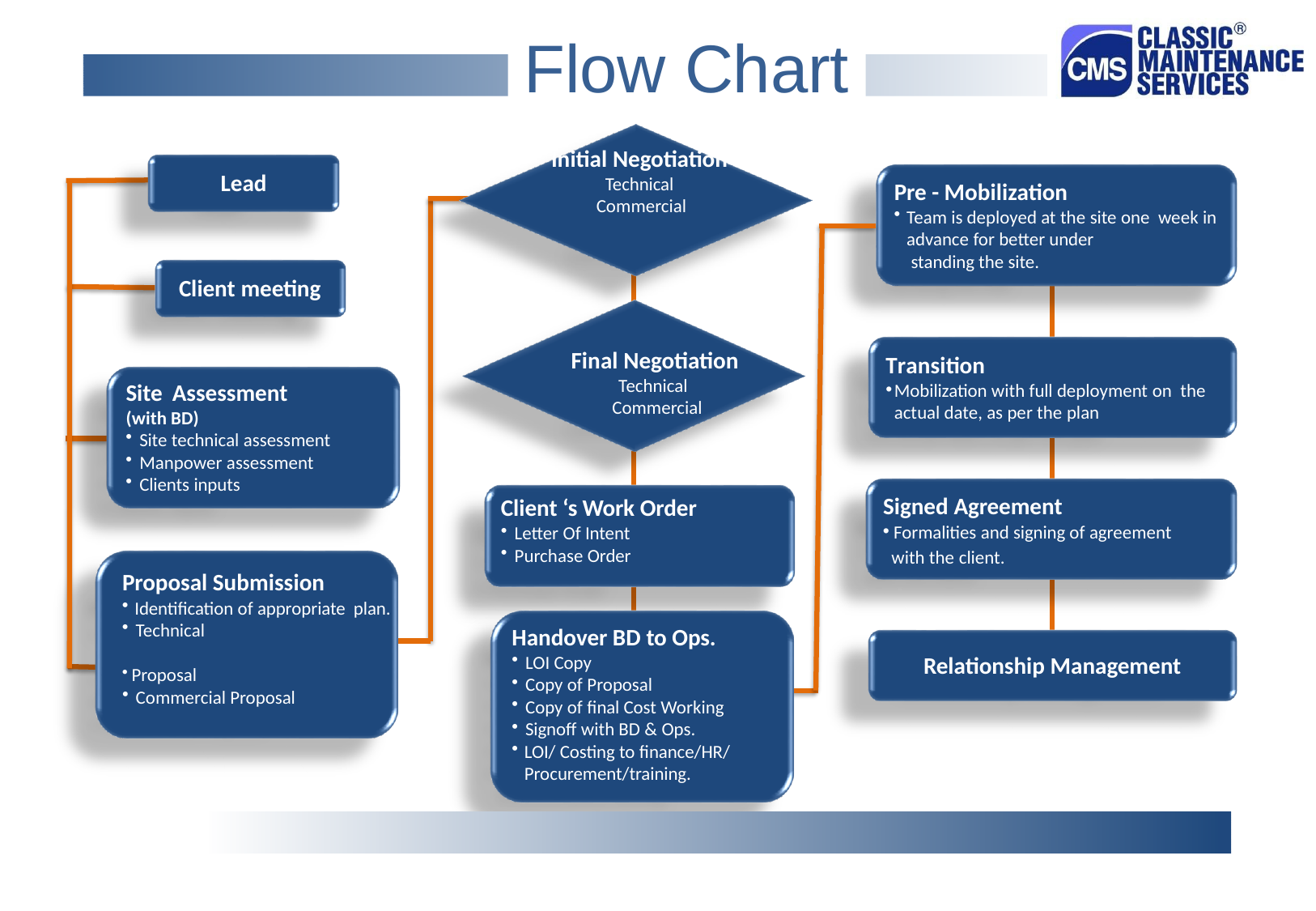

# Flow Chart

w

Initial Negotiation
Technical
Commercial

Lead
Pre - Mobilization
Team is deployed at the site one  week in advance for better under

standing the site.

Client meeting

Final Negotiation
Technical  Commercial
Transition

Site Assessment
(with BD)
Site technical assessment
Manpower assessment
Clients inputs
Mobilization with full deployment on  the actual date, as per the plan

Signed Agreement
Formalities and signing of agreement
Client ‘s Work Order
Letter Of Intent
Purchase Order
with the client.

Proposal Submission
Identification of appropriate  plan.
Technical

Handover BD to Ops.

Relationship Management
LOI Copy
Proposal

Copy of Proposal
Copy of final Cost Working
Signoff with BD & Ops.
LOI/ Costing to finance/HR/  Procurement/training.
Commercial Proposal